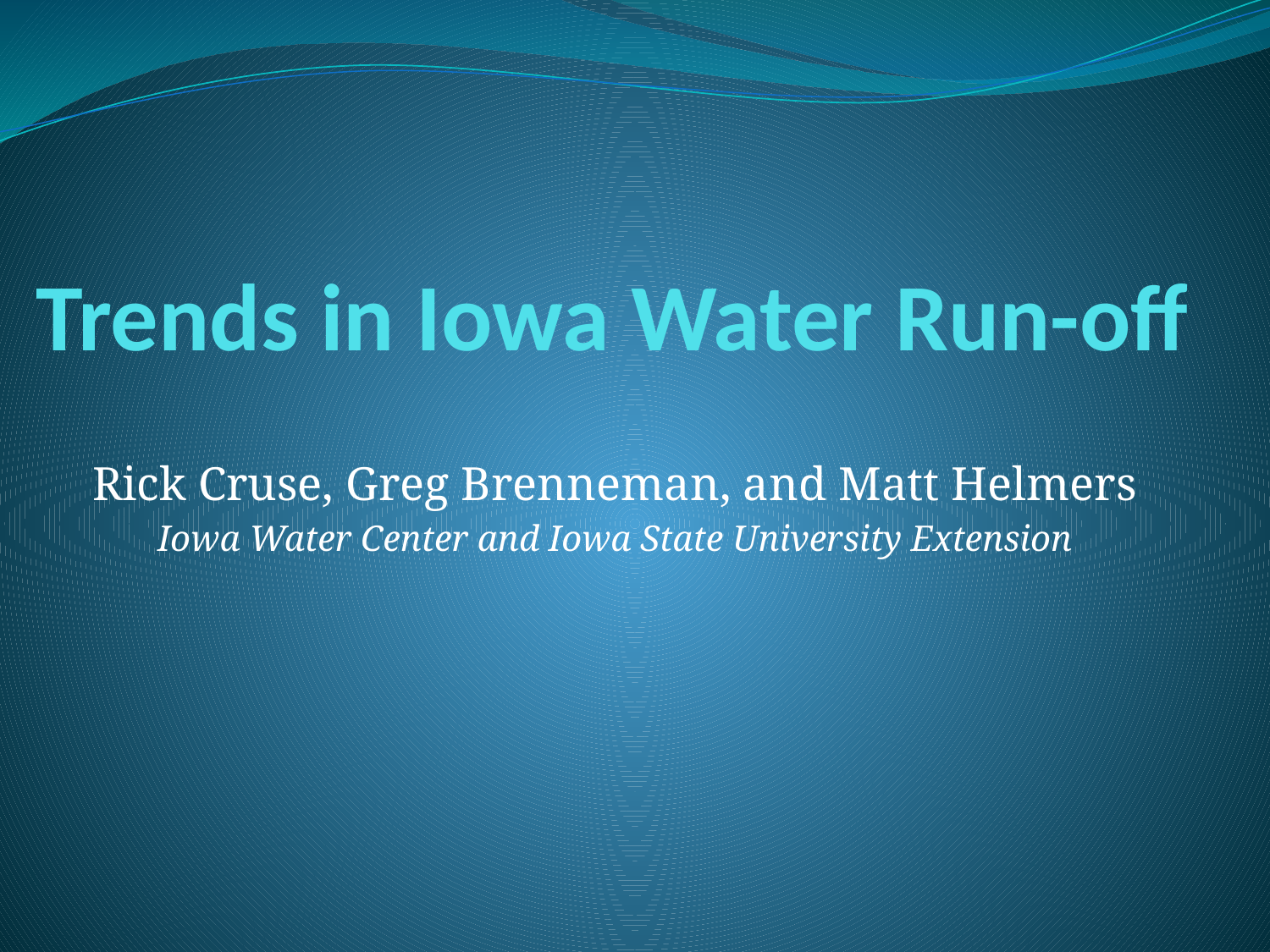

# Trends in Iowa Water Run-off
Rick Cruse, Greg Brenneman, and Matt Helmers
Iowa Water Center and Iowa State University Extension